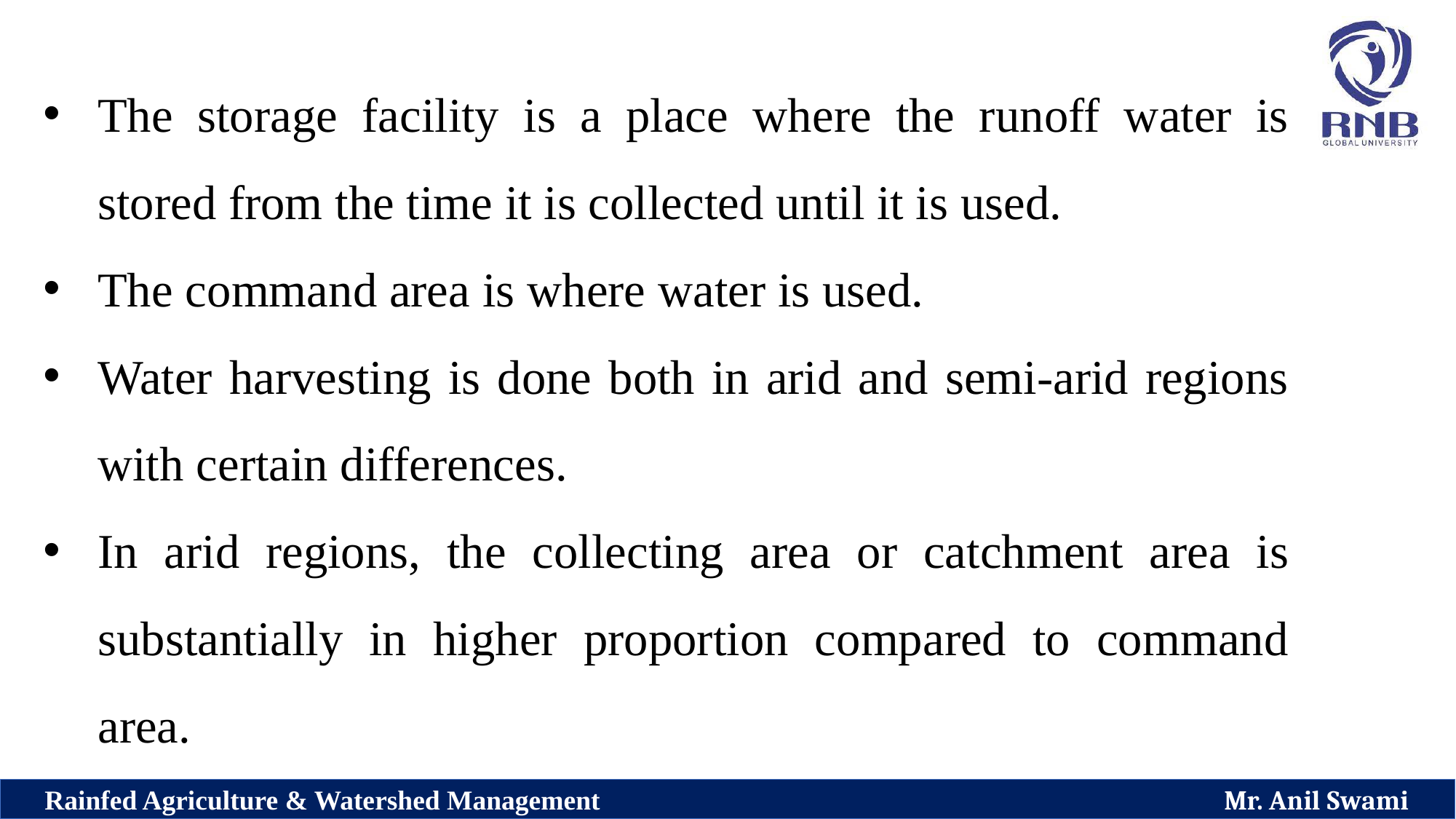

The storage facility is a place where the runoff water is stored from the time it is collected until it is used.
The command area is where water is used.
Water harvesting is done both in arid and semi-arid regions with certain differences.
In arid regions, the collecting area or catchment area is substantially in higher proportion compared to command area.